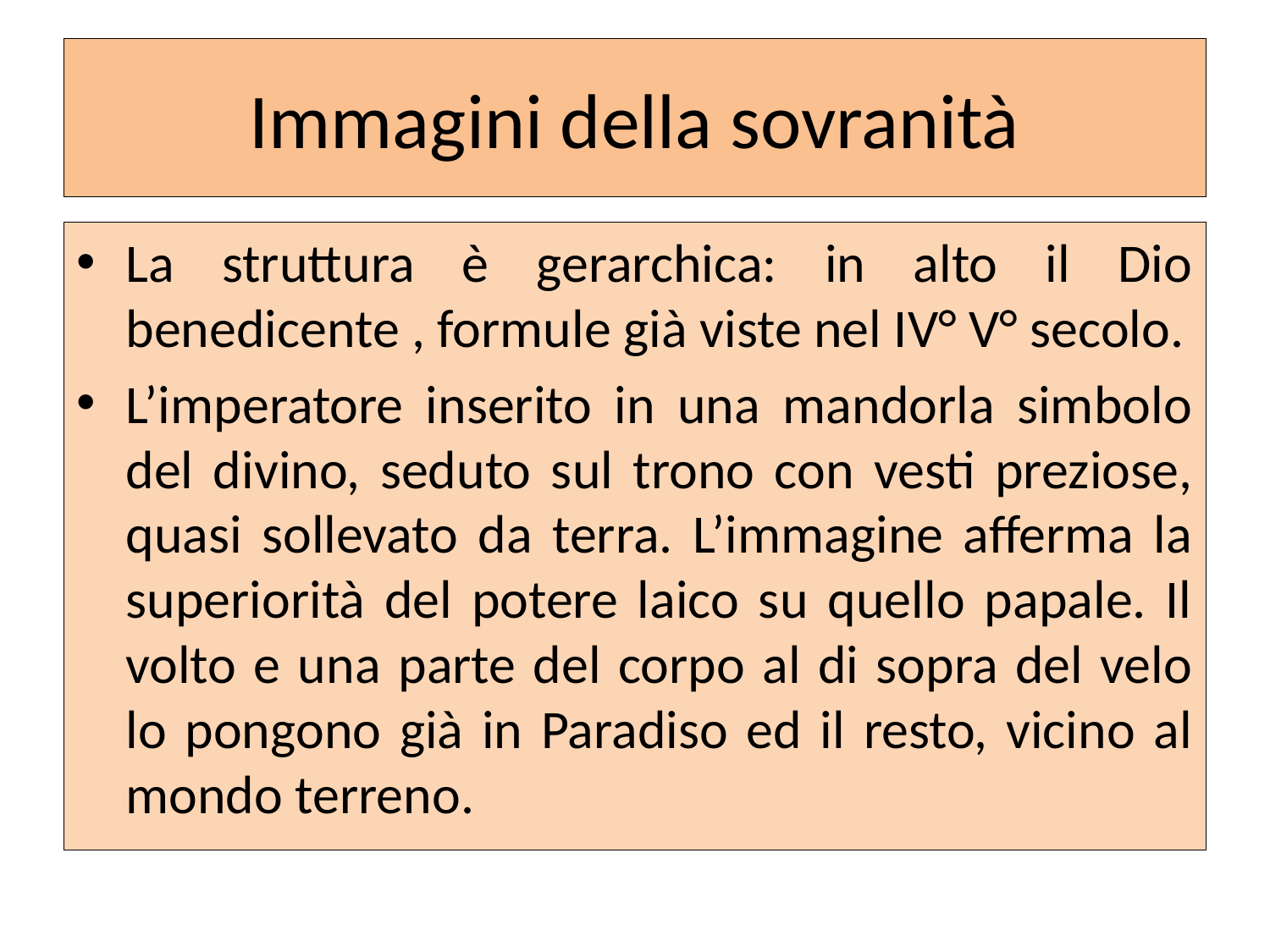

# Immagini della sovranità
La struttura è gerarchica: in alto il Dio benedicente , formule già viste nel IV° V° secolo.
L’imperatore inserito in una mandorla simbolo del divino, seduto sul trono con vesti preziose, quasi sollevato da terra. L’immagine afferma la superiorità del potere laico su quello papale. Il volto e una parte del corpo al di sopra del velo lo pongono già in Paradiso ed il resto, vicino al mondo terreno.